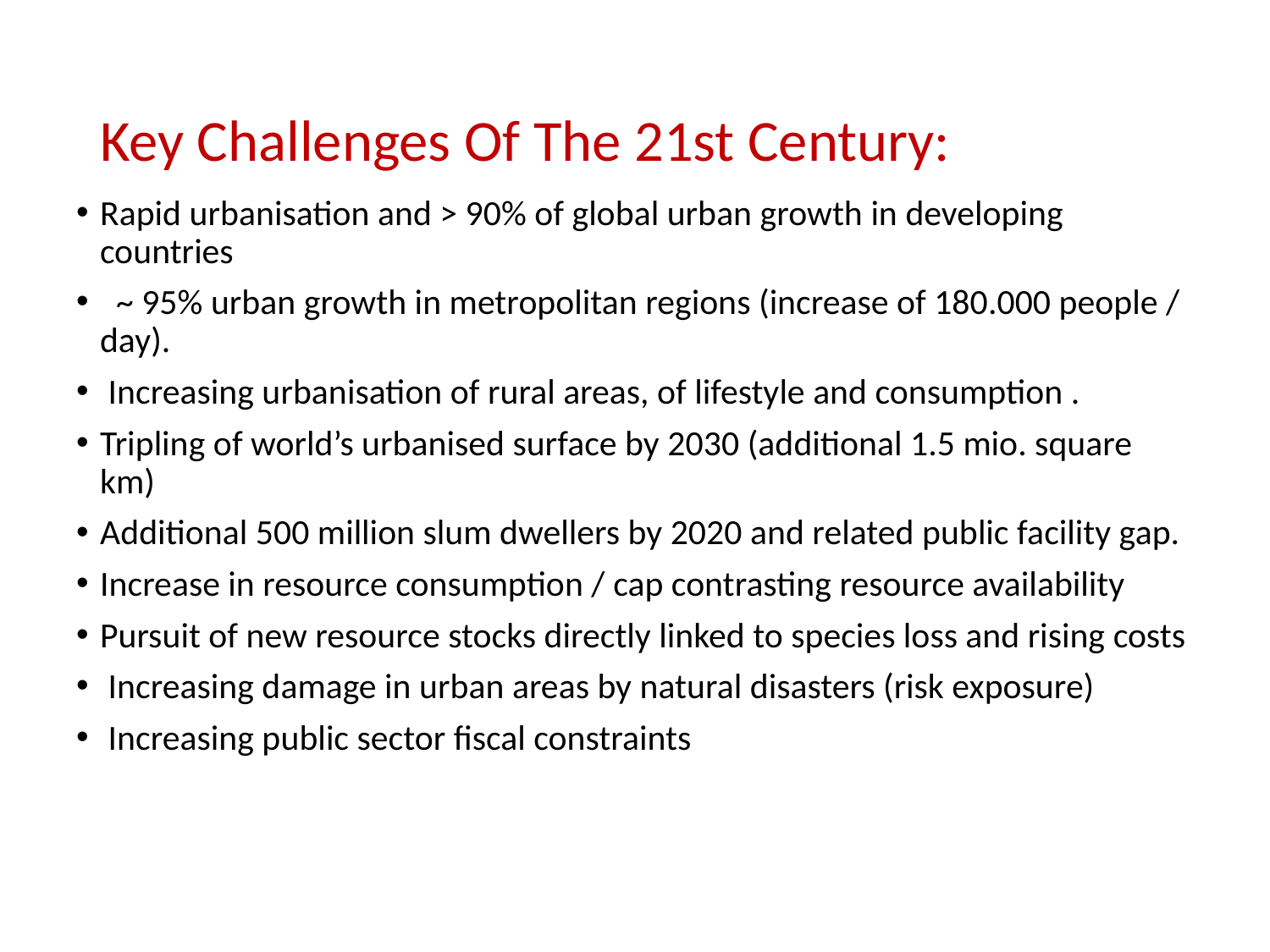

# Key Challenges Of The 21st Century:
Rapid urbanisation and > 90% of global urban growth in developing countries
  ~ 95% urban growth in metropolitan regions (increase of 180.000 people / day).
 Increasing urbanisation of rural areas, of lifestyle and consumption .
Tripling of world’s urbanised surface by 2030 (additional 1.5 mio. square km)
Additional 500 million slum dwellers by 2020 and related public facility gap.
Increase in resource consumption / cap contrasting resource availability
Pursuit of new resource stocks directly linked to species loss and rising costs
 Increasing damage in urban areas by natural disasters (risk exposure)
 Increasing public sector fiscal constraints